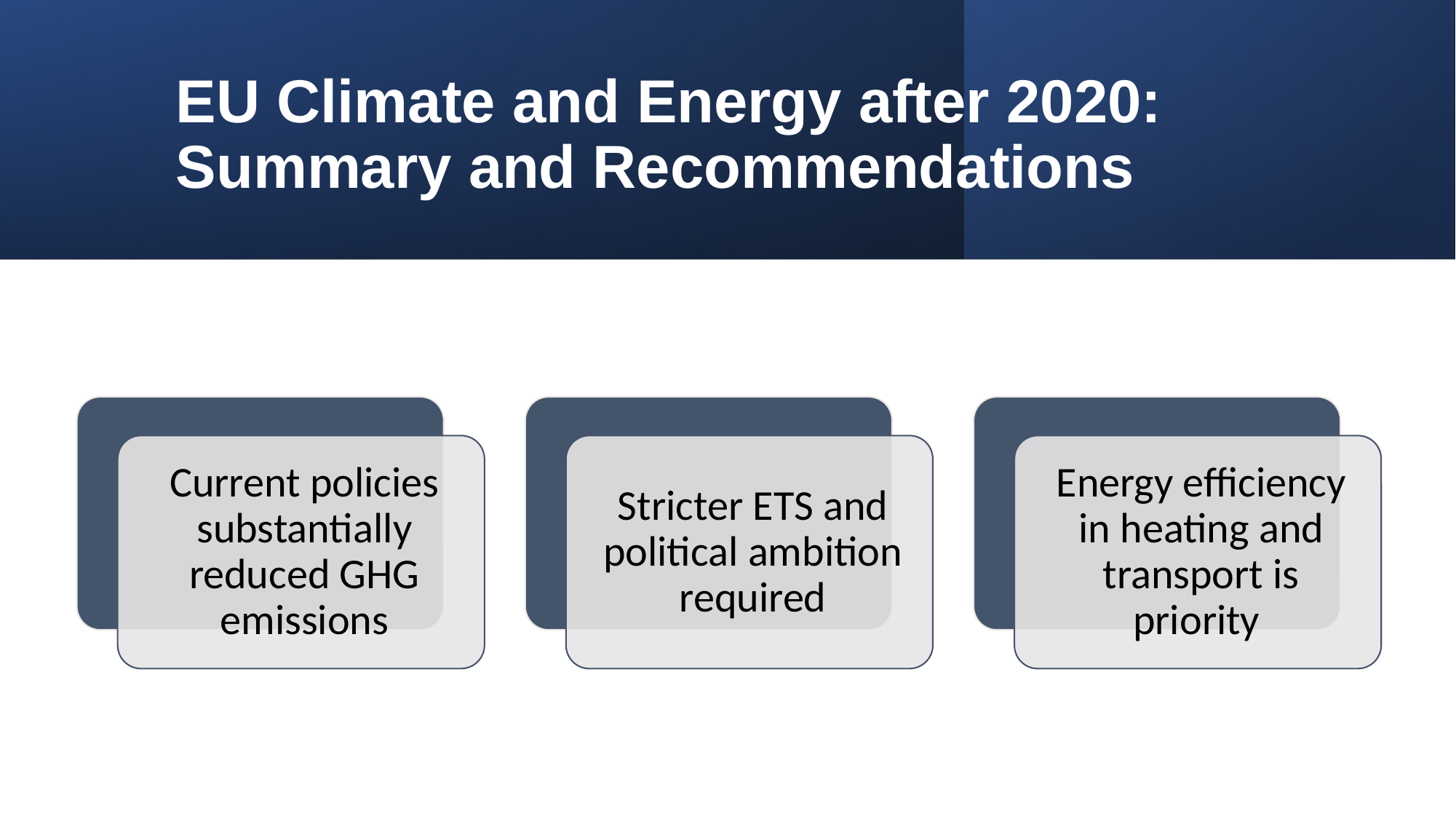

# EU Climate and Energy after 2020: Summary and Recommendations
Current policies substantially reduced GHG emissions
Stricter ETS and political ambition required
Energy efficiency in heating and transport is priority